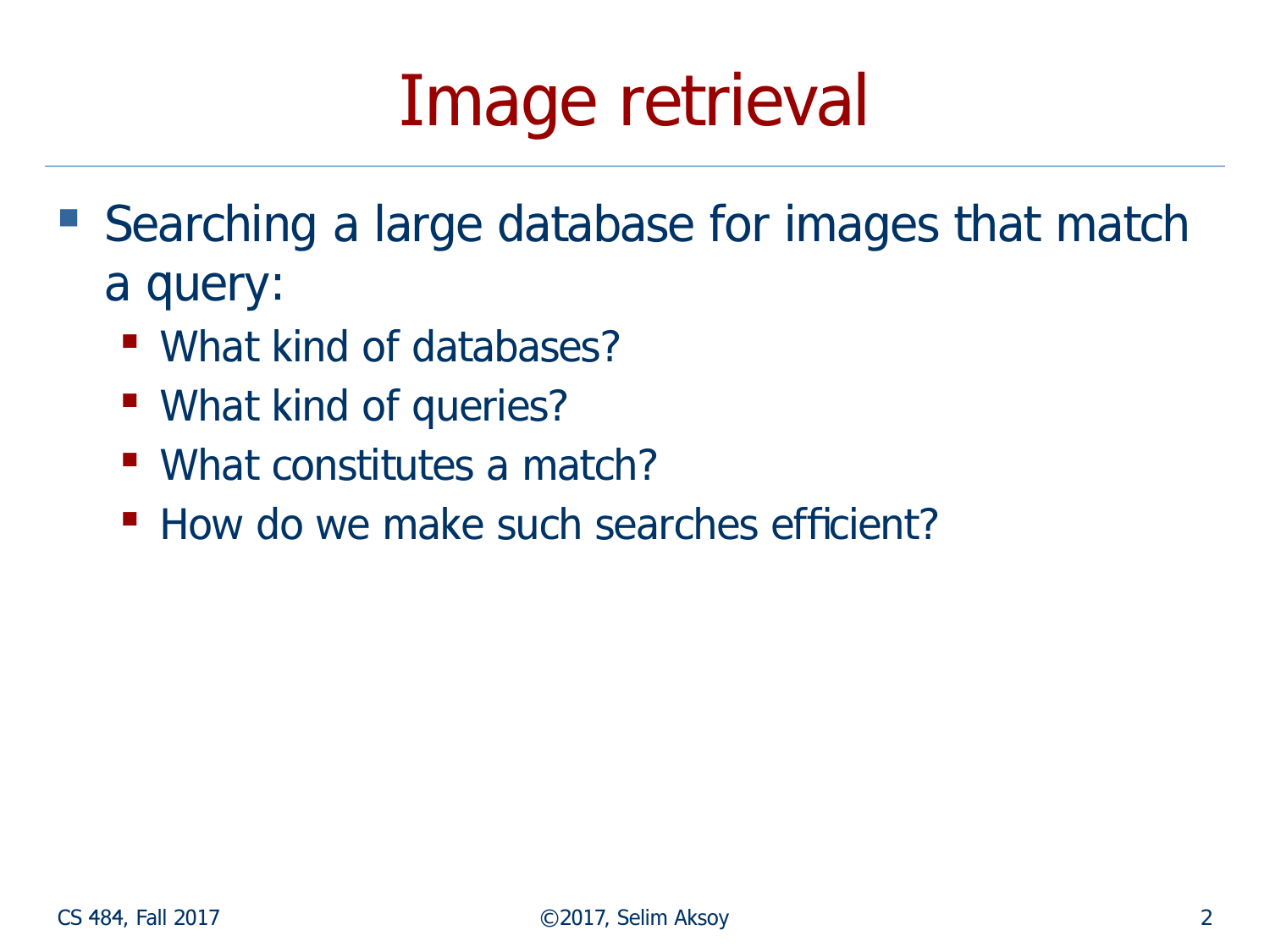

# Image retrieval
Searching a large database for images that match a query:
What kind of databases?
What kind of queries?
What constitutes a match?
How do we make such searches efficient?
CS 484, Fall 2017
©2017, Selim Aksoy
2